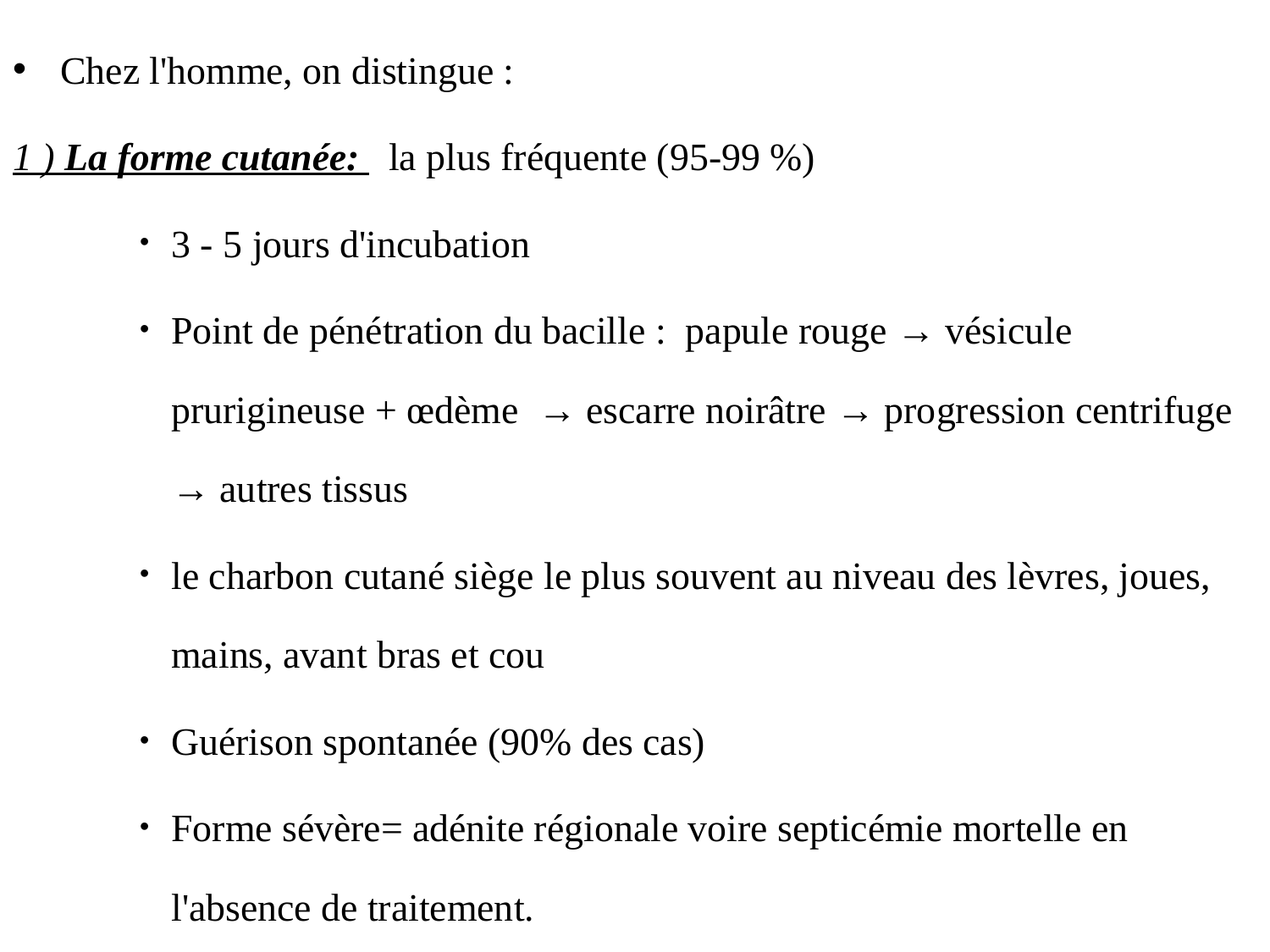

Chez l'homme, on distingue :
1 ) La forme cutanée:   la plus fréquente (95-99 %)
3 - 5 jours d'incubation
Point de pénétration du bacille :  papule rouge → vésicule  prurigineuse + œdème  → escarre noirâtre → progression centrifuge → autres tissus
le charbon cutané siège le plus souvent au niveau des lèvres, joues, mains, avant bras et cou
Guérison spontanée (90% des cas)
Forme sévère= adénite régionale voire septicémie mortelle en 	l'absence de traitement.